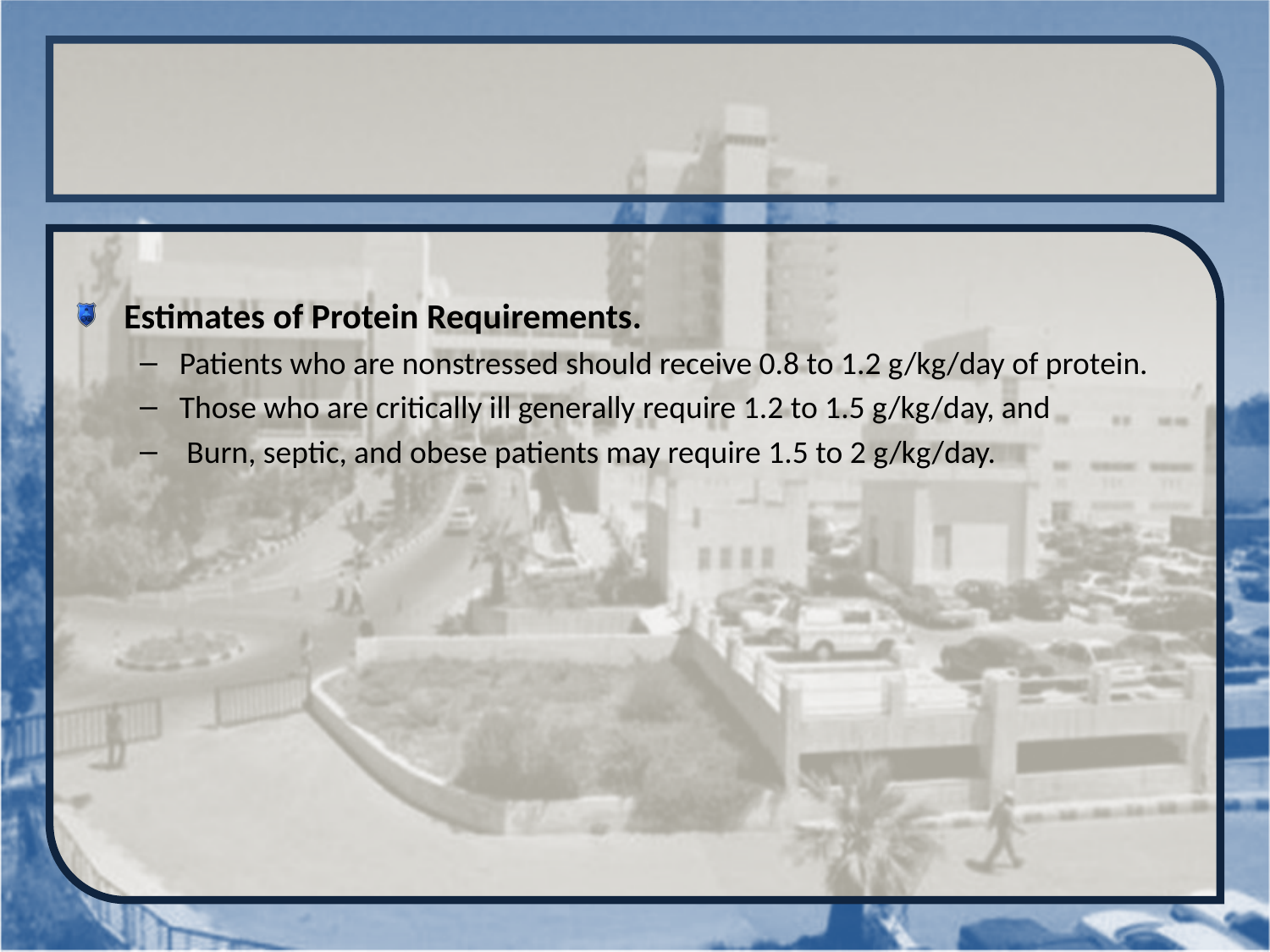

#

Estimates of Protein Requirements.
Patients who are nonstressed should receive 0.8 to 1.2 g/kg/day of protein.
Those who are critically ill generally require 1.2 to 1.5 g/kg/day, and
 Burn, septic, and obese patients may require 1.5 to 2 g/kg/day.